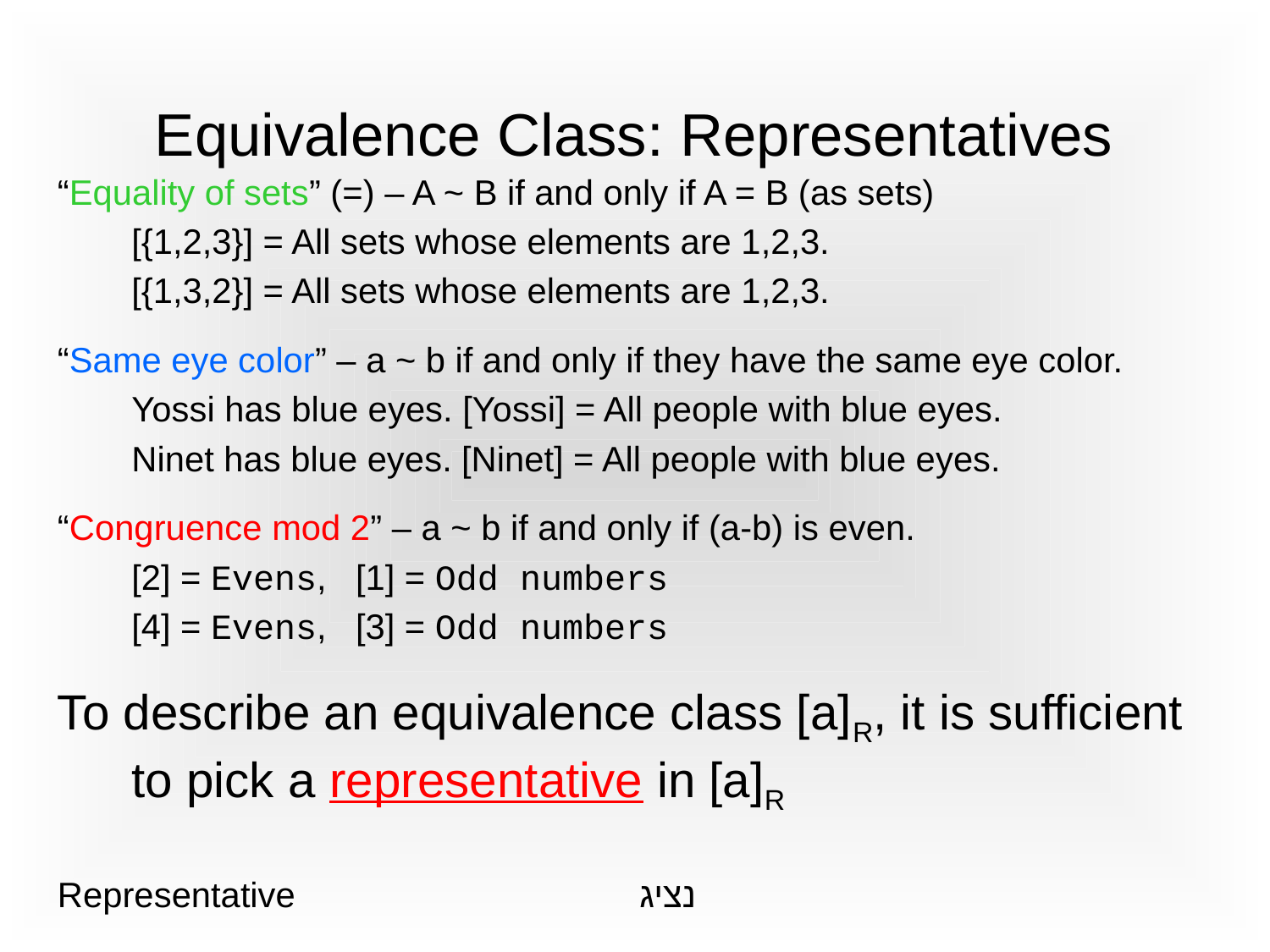

# Equivalence Class: Representatives
“Equality of sets” (=) – A ~ B if and only if A = B (as sets)
	[{1,2,3}] = All sets whose elements are 1,2,3.
	[{1,3,2}] = All sets whose elements are 1,2,3.

“Same eye color” – a ~ b if and only if they have the same eye color.
	Yossi has blue eyes. [Yossi] = All people with blue eyes.
	Ninet has blue eyes. [Ninet] = All people with blue eyes.

“Congruence mod 2” – a ~ b if and only if (a-b) is even.
	[2] = Evens,   [1] = Odd numbers
	[4] = Evens,   [3] = Odd numbers

To describe an equivalence class [a]R, it is sufficient to pick a representative in [a]R

Representative			נציג